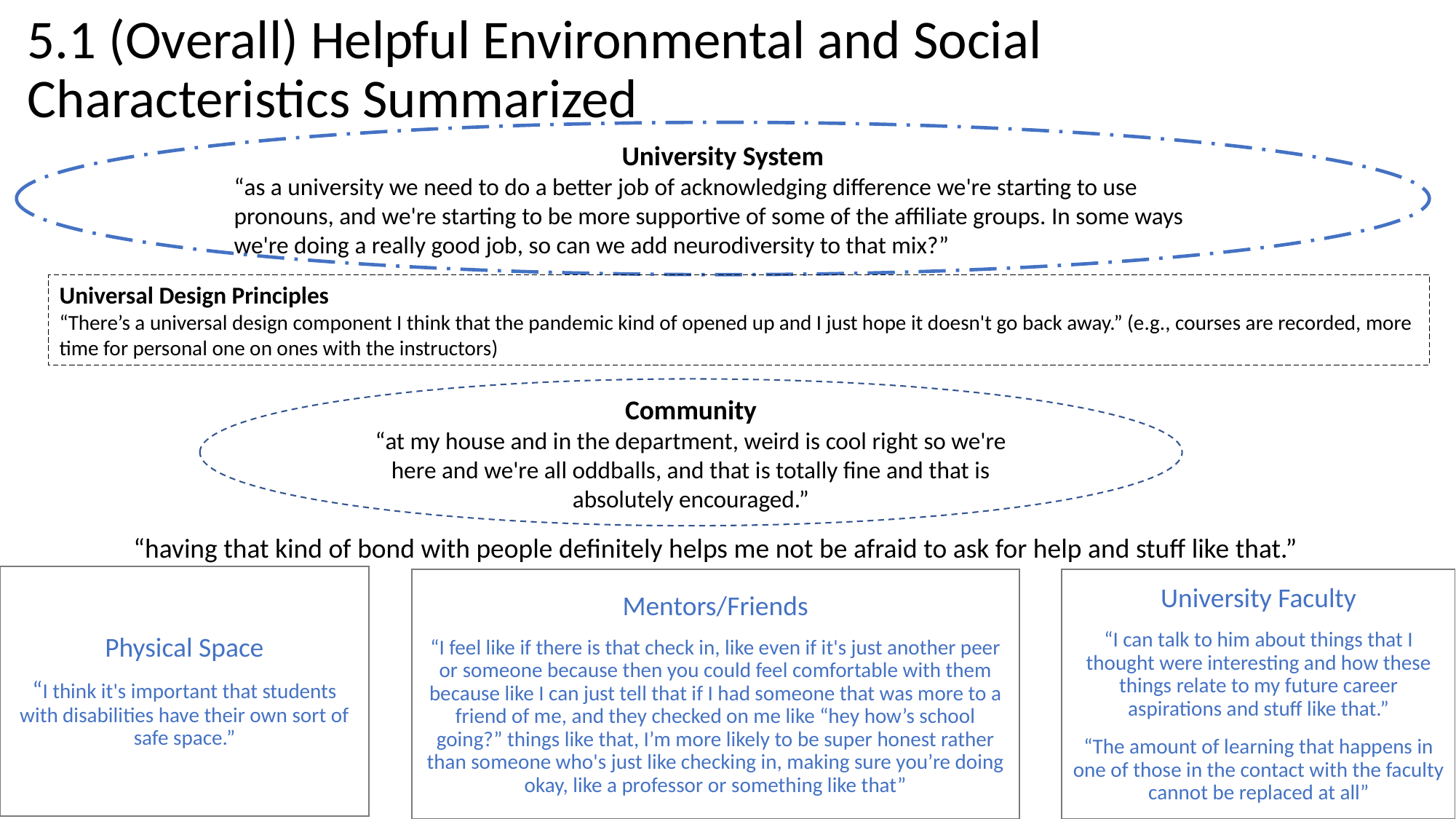

# 5.1 (Overall) Helpful Environmental and Social Characteristics Summarized
University System
“as a university we need to do a better job of acknowledging difference we're starting to use pronouns, and we're starting to be more supportive of some of the affiliate groups. In some ways we're doing a really good job, so can we add neurodiversity to that mix?”
Universal Design Principles
“There’s a universal design component I think that the pandemic kind of opened up and I just hope it doesn't go back away.” (e.g., courses are recorded, more time for personal one on ones with the instructors)
Community
“at my house and in the department, weird is cool right so we're here and we're all oddballs, and that is totally fine and that is absolutely encouraged.”
“having that kind of bond with people definitely helps me not be afraid to ask for help and stuff like that.”
Physical Space
“I think it's important that students with disabilities have their own sort of safe space.”
Mentors/Friends
“I feel like if there is that check in, like even if it's just another peer or someone because then you could feel comfortable with them because like I can just tell that if I had someone that was more to a friend of me, and they checked on me like “hey how’s school going?” things like that, I’m more likely to be super honest rather than someone who's just like checking in, making sure you’re doing okay, like a professor or something like that”
University Faculty
“I can talk to him about things that I thought were interesting and how these things relate to my future career aspirations and stuff like that.”
“The amount of learning that happens in one of those in the contact with the faculty cannot be replaced at all”